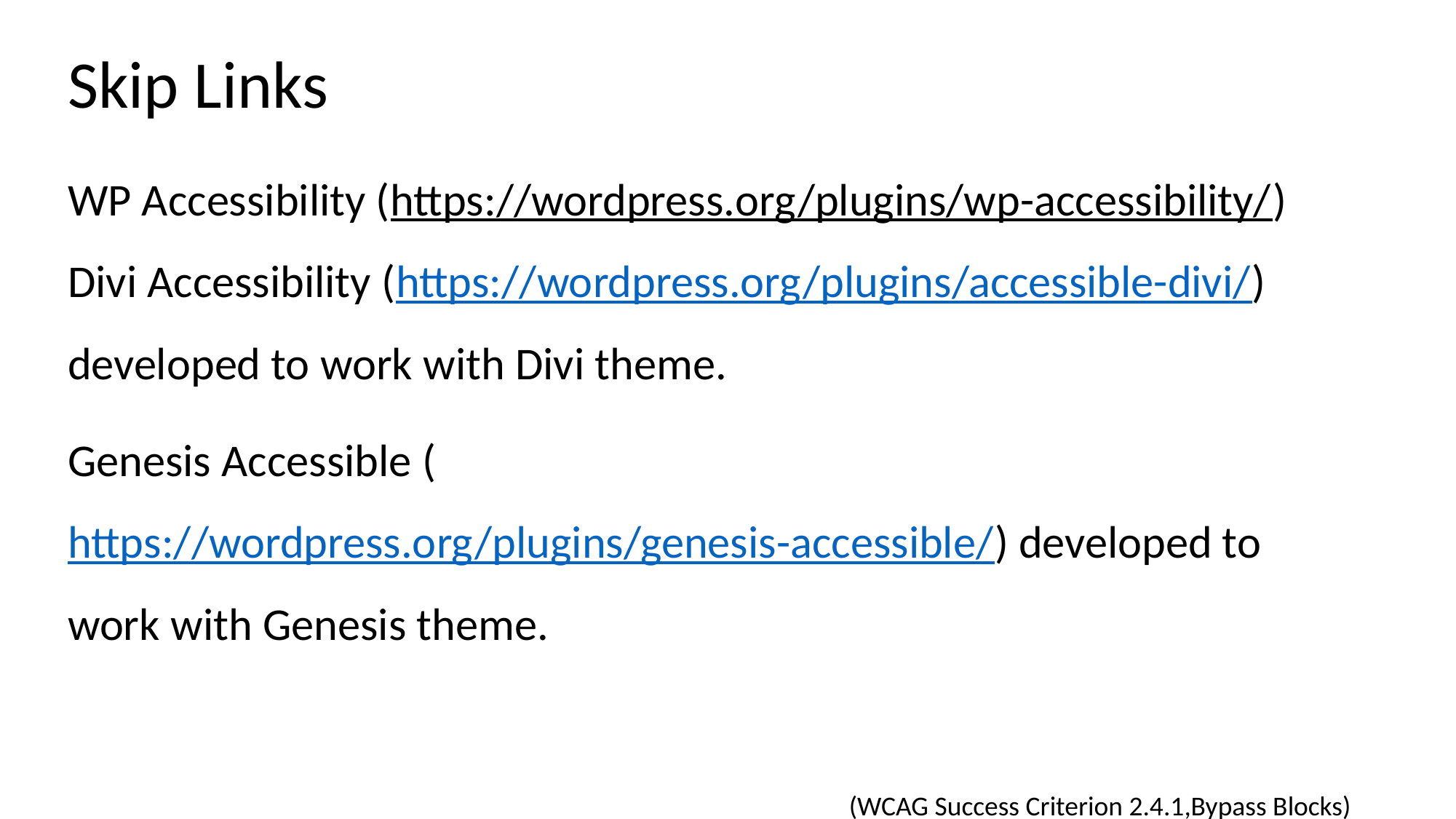

# Skip Links
WP Accessibility (https://wordpress.org/plugins/wp-accessibility/)
Divi Accessibility (https://wordpress.org/plugins/accessible-divi/) developed to work with Divi theme.
Genesis Accessible (https://wordpress.org/plugins/genesis-accessible/) developed to work with Genesis theme.
(WCAG Success Criterion 2.4.1,Bypass Blocks)